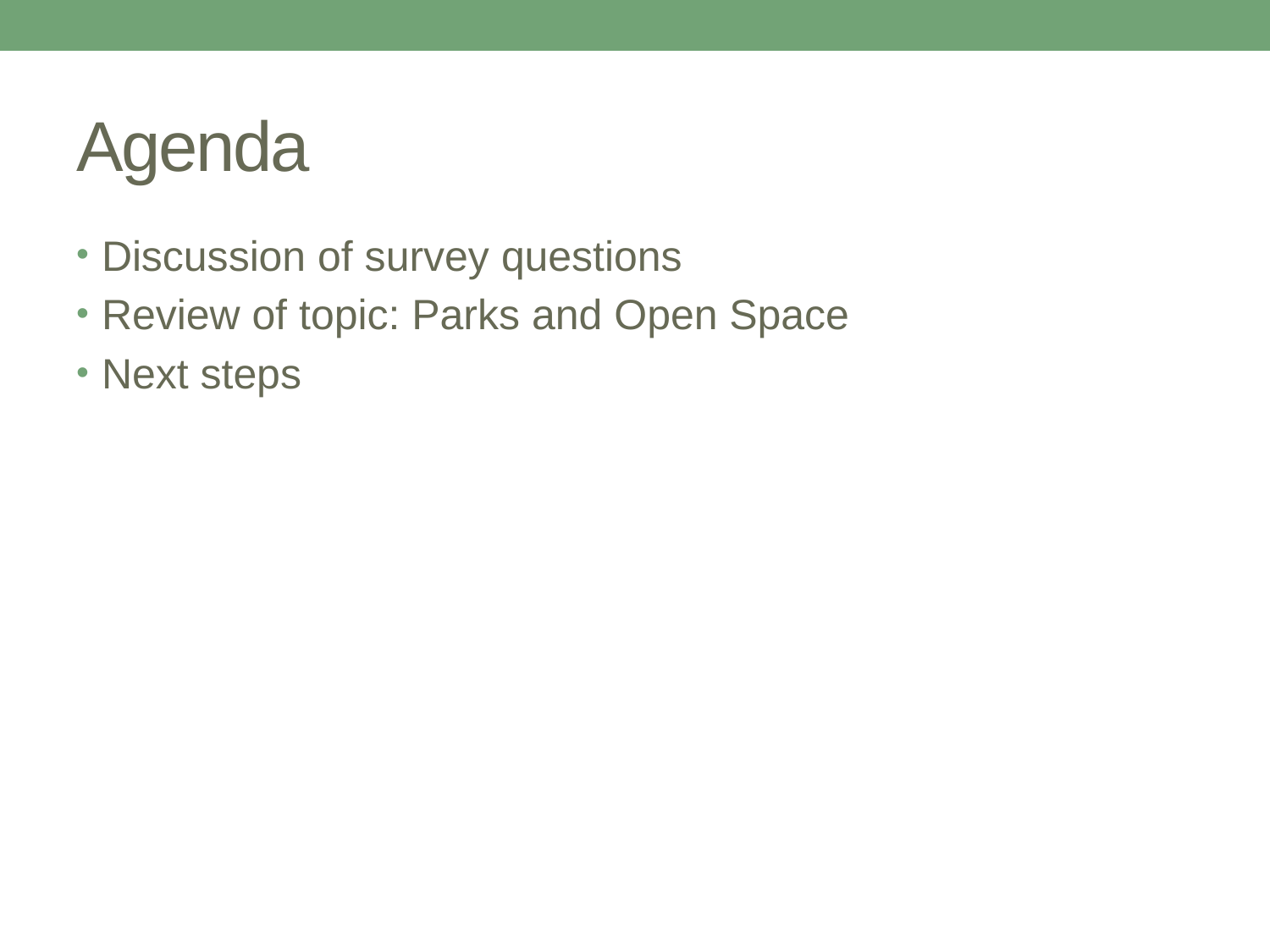

# Agenda
Discussion of survey questions
Review of topic: Parks and Open Space
Next steps